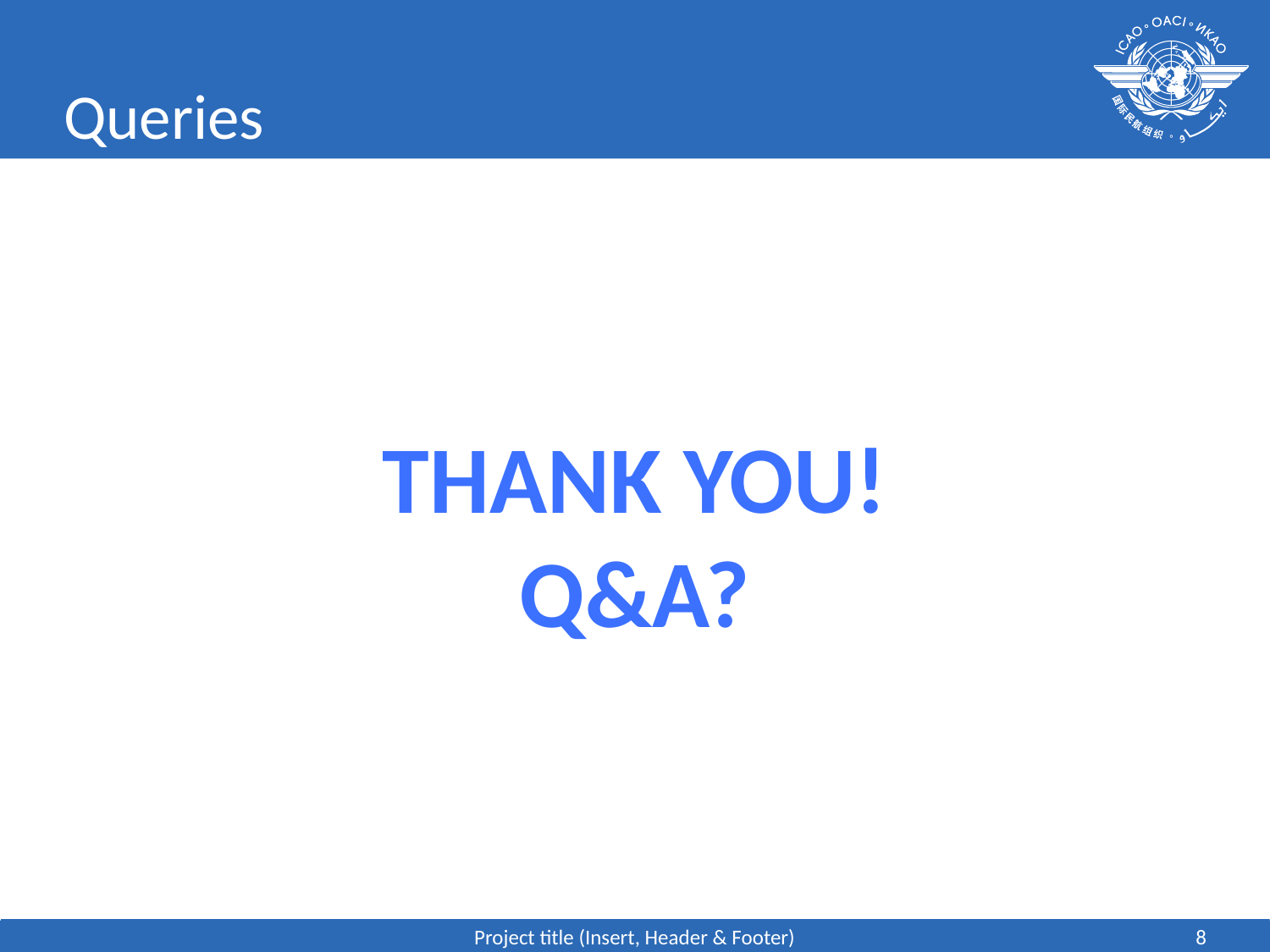

# Queries

Thank You!
Q&A?
Project title (Insert, Header & Footer)
8